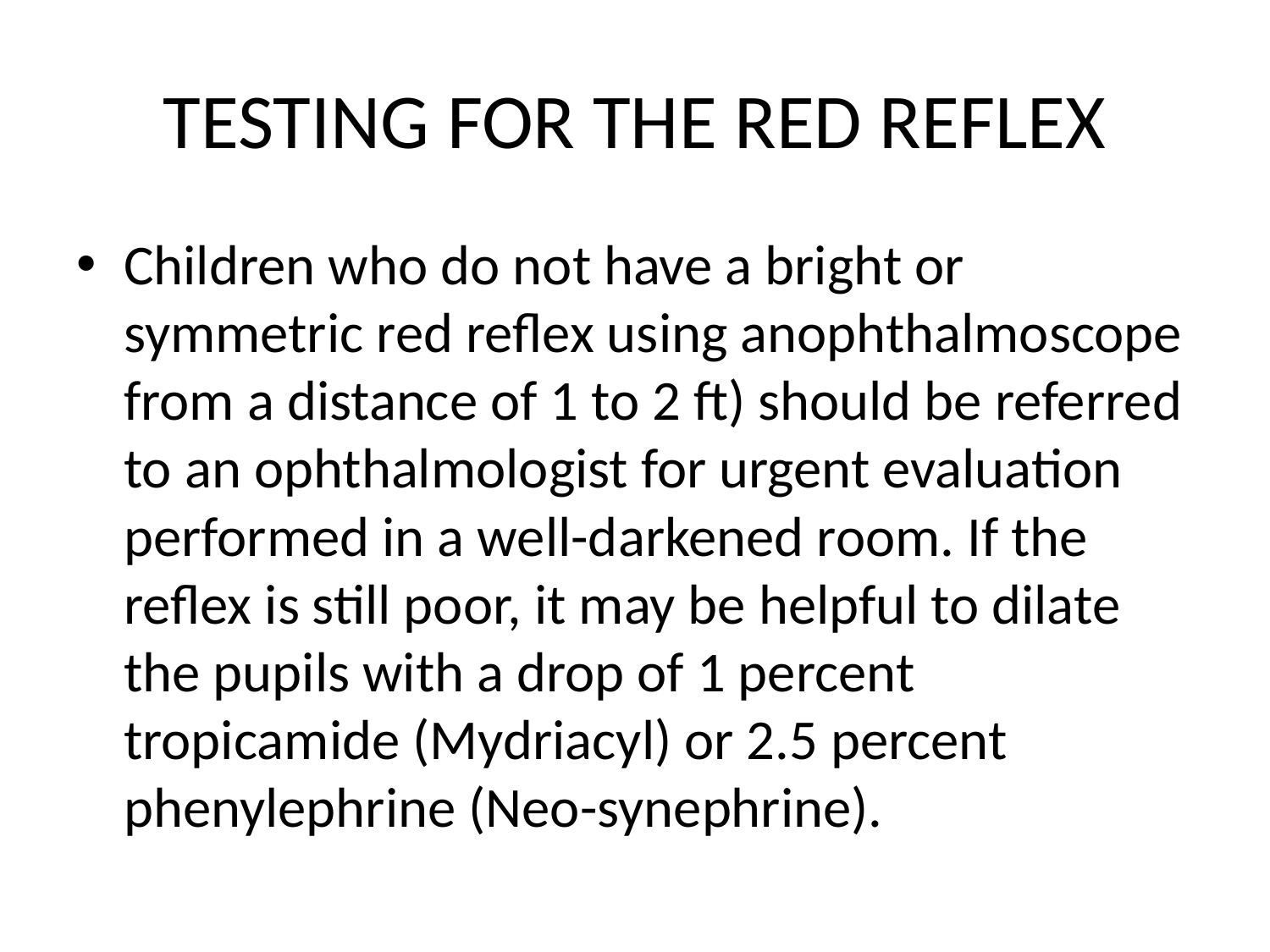

# TESTING FOR THE RED REFLEX
Children who do not have a bright or symmetric red reflex using anophthalmoscope from a distance of 1 to 2 ft) should be referred to an ophthalmologist for urgent evaluation performed in a well-darkened room. If the reflex is still poor, it may be helpful to dilate the pupils with a drop of 1 percent tropicamide (Mydriacyl) or 2.5 percent phenylephrine (Neo-synephrine).